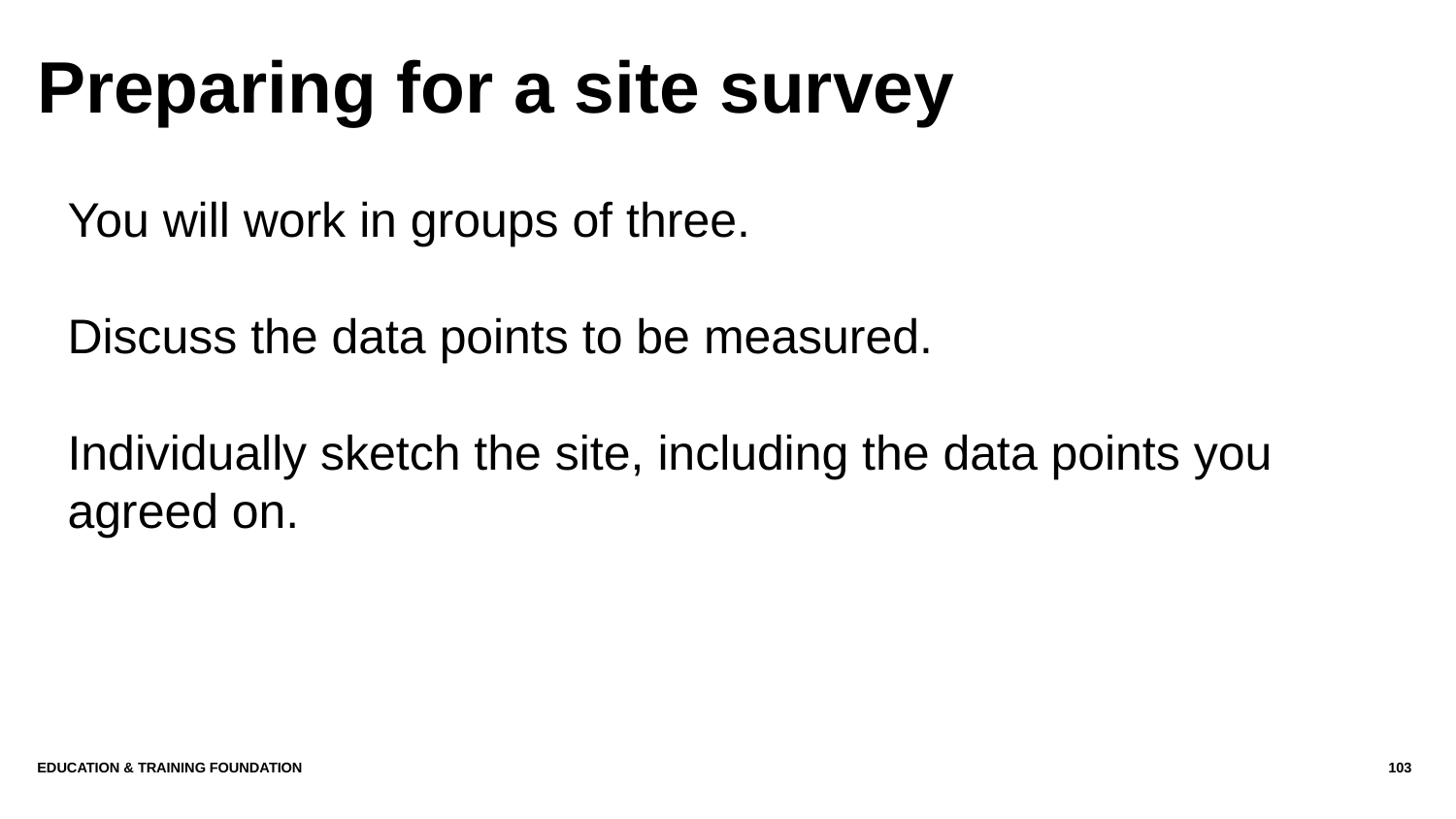

# Preparing for a site survey
You will work in groups of three.

Discuss the data points to be measured.

Individually sketch the site, including the data points you agreed on.
Education & Training Foundation
103